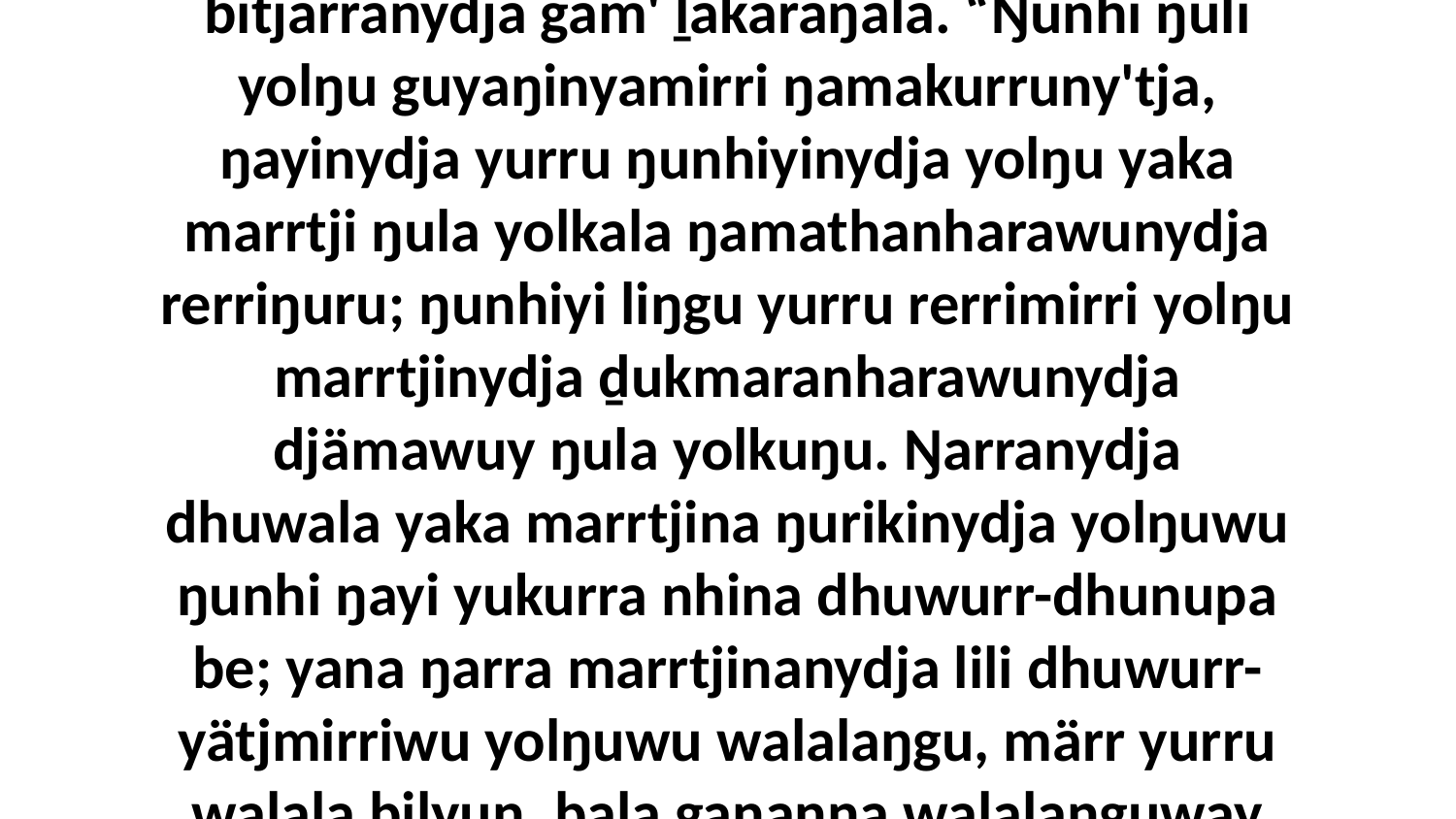

17 Bala ŋayi Djesuyunydja dharrana ŋäkula warray walalanha, bala ŋayina walalaŋgu buku-wakmaraŋalanydja waŋana Djesuyuna, bitjarranydja gam' ḻakaraŋala. “Ŋunhi ŋuli yolŋu guyaŋinyamirri ŋamakurruny'tja, ŋayinydja yurru ŋunhiyinydja yolŋu yaka marrtji ŋula yolkala ŋamathanharawunydja rerriŋuru; ŋunhiyi liŋgu yurru rerrimirri yolŋu marrtjinydja ḏukmaranharawunydja djämawuy ŋula yolkuŋu. Ŋarranydja dhuwala yaka marrtjina ŋurikinydja yolŋuwu ŋunhi ŋayi yukurra nhina dhuwurr-dhunupa be; yana ŋarra marrtjinanydja lili dhuwurr-yätjmirriwu yolŋuwu walalaŋgu, märr yurru walala bilyun, bala gananna walalaŋguway yätjtja, bala walŋathirrina nhina.”Ḻakarama yukurra yuṯawuy rombuy ga ŋäthiliŋuwuyMathuyu 9:14-17; Luk 5:33-39